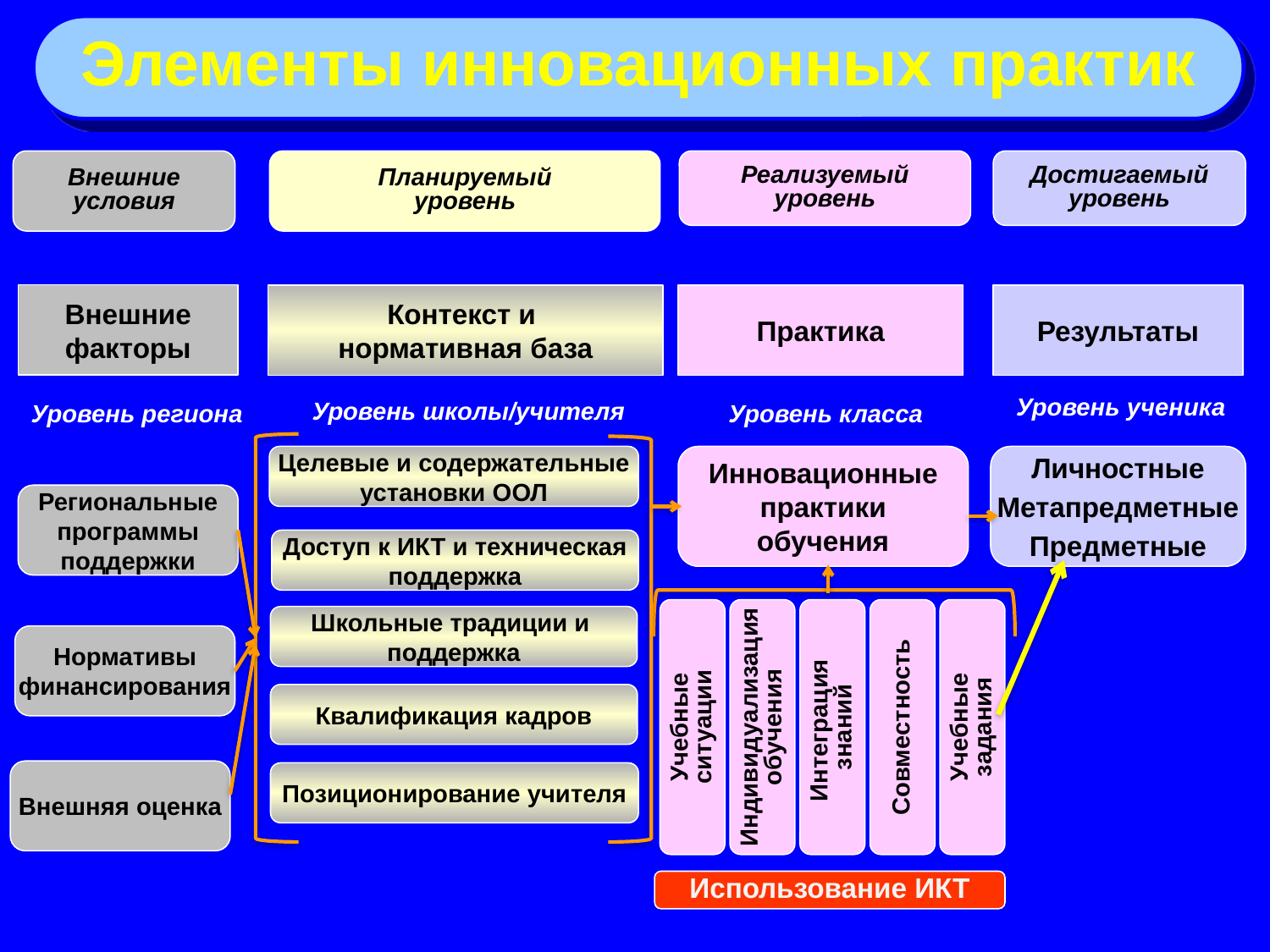

Планируемый
уровень
Элементы инновационных практик
Реализуемый
уровень
Достигаемый
уровень
Внешние
условия
Внешние
факторы
Контекст и
нормативная база
Практика
Результаты
Уровень ученика
Уровень школы/учителя
Уровень региона
Уровень класса

Целевые и содержательные
установки ООЛ
Инновационные
практики
обучения
Личностные
Метапредметные
Предметные
Региональные
программы
поддержки
Доступ к ИКТ и техническая
поддержка
Учебные
ситуации
Индивидуализация
обучения
Интеграция
знаний
Совместность
Учебные
задания
Школьные традиции и
поддержка
Нормативы
финансирования
Квалификация кадров
Использование ИКТ
Внешняя оценка
Позиционирование учителя